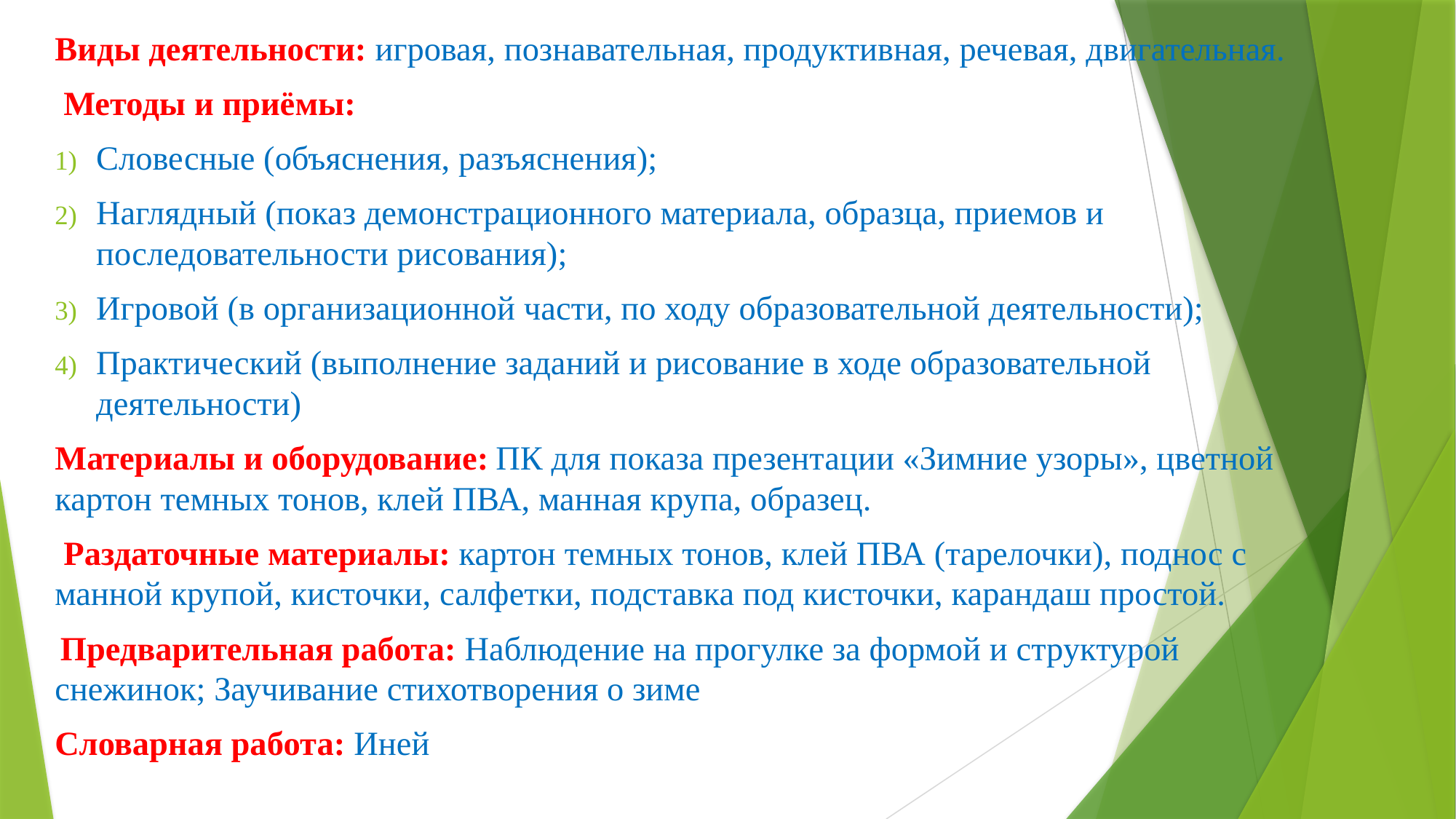

Виды деятельности: игровая, познавательная, продуктивная, речевая, двигательная.
 Методы и приёмы:
Словесные (объяснения, разъяснения);
Наглядный (показ демонстрационного материала, образца, приемов и последовательности рисования);
Игровой (в организационной части, по ходу образовательной деятельности);
Практический (выполнение заданий и рисование в ходе образовательной деятельности)
Материалы и оборудование: ПК для показа презентации «Зимние узоры», цветной картон темных тонов, клей ПВА, манная крупа, образец.
 Раздаточные материалы: картон темных тонов, клей ПВА (тарелочки), поднос с манной крупой, кисточки, салфетки, подставка под кисточки, карандаш простой.
 Предварительная работа: Наблюдение на прогулке за формой и структурой снежинок; Заучивание стихотворения о зиме
Словарная работа: Иней